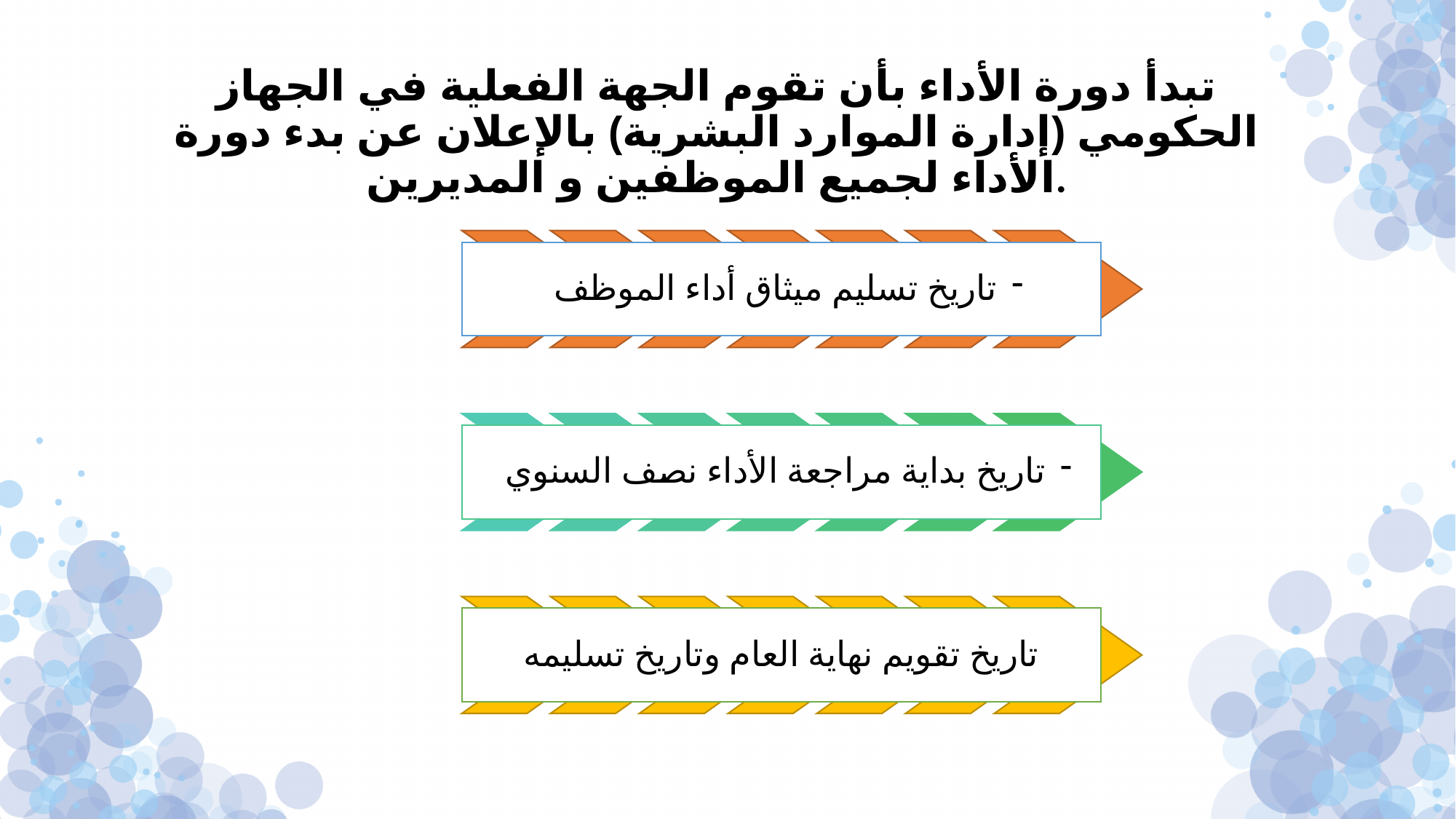

تبدأ دورة الأداء بأن تقوم الجهة الفعلية في الجهاز الحكومي (إدارة الموارد البشرية) بالإعلان عن بدء دورة الأداء لجميع الموظفين و المديرين.

تاريخ تسليم ميثاق أداء الموظف

تاريخ بداية مراجعة الأداء نصف السنوي

تاريخ تقويم نهاية العام وتاريخ تسليمه